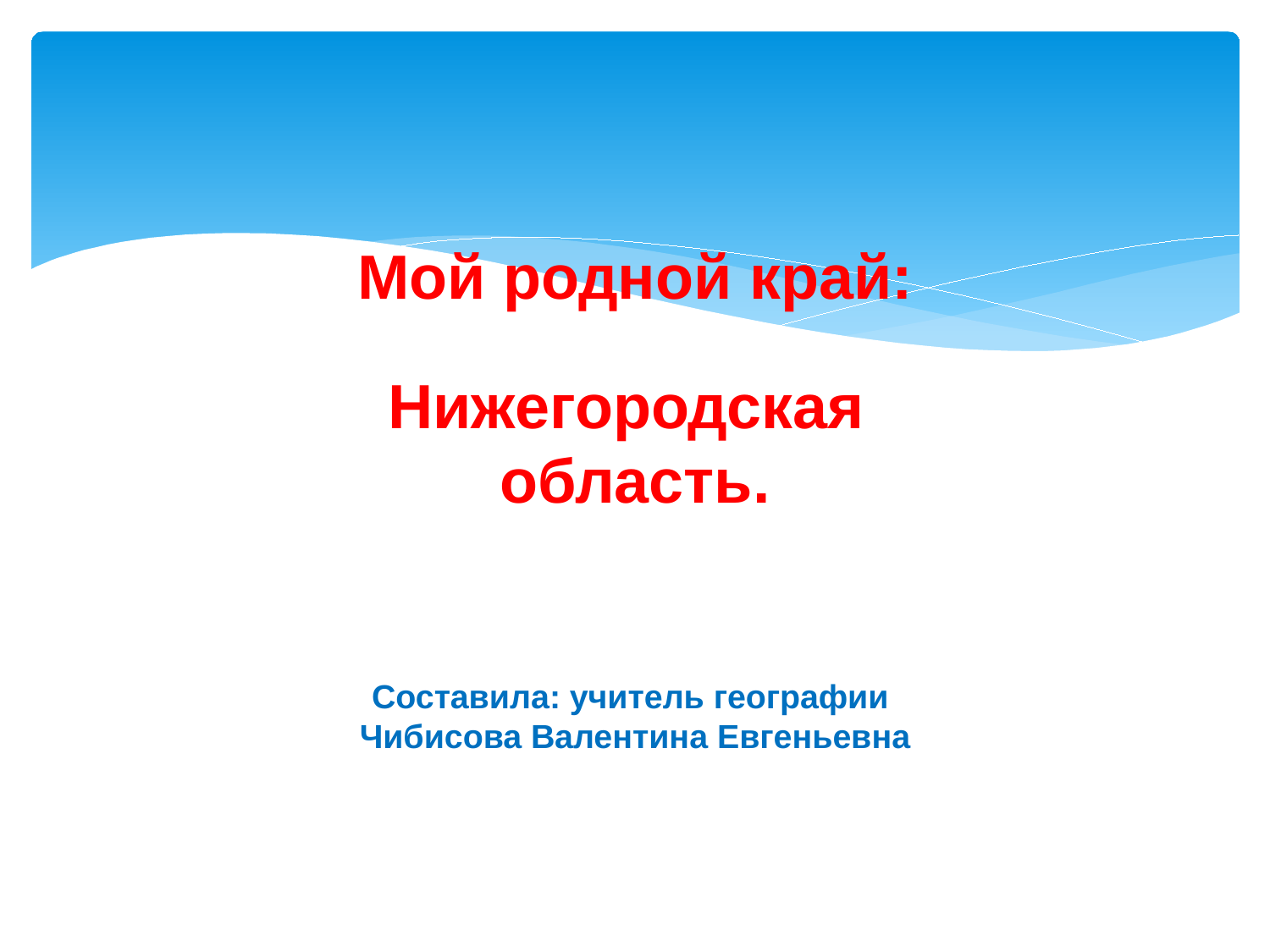

# Мой родной край: Нижегородская область. Составила: учитель географии Чибисова Валентина Евгеньевна